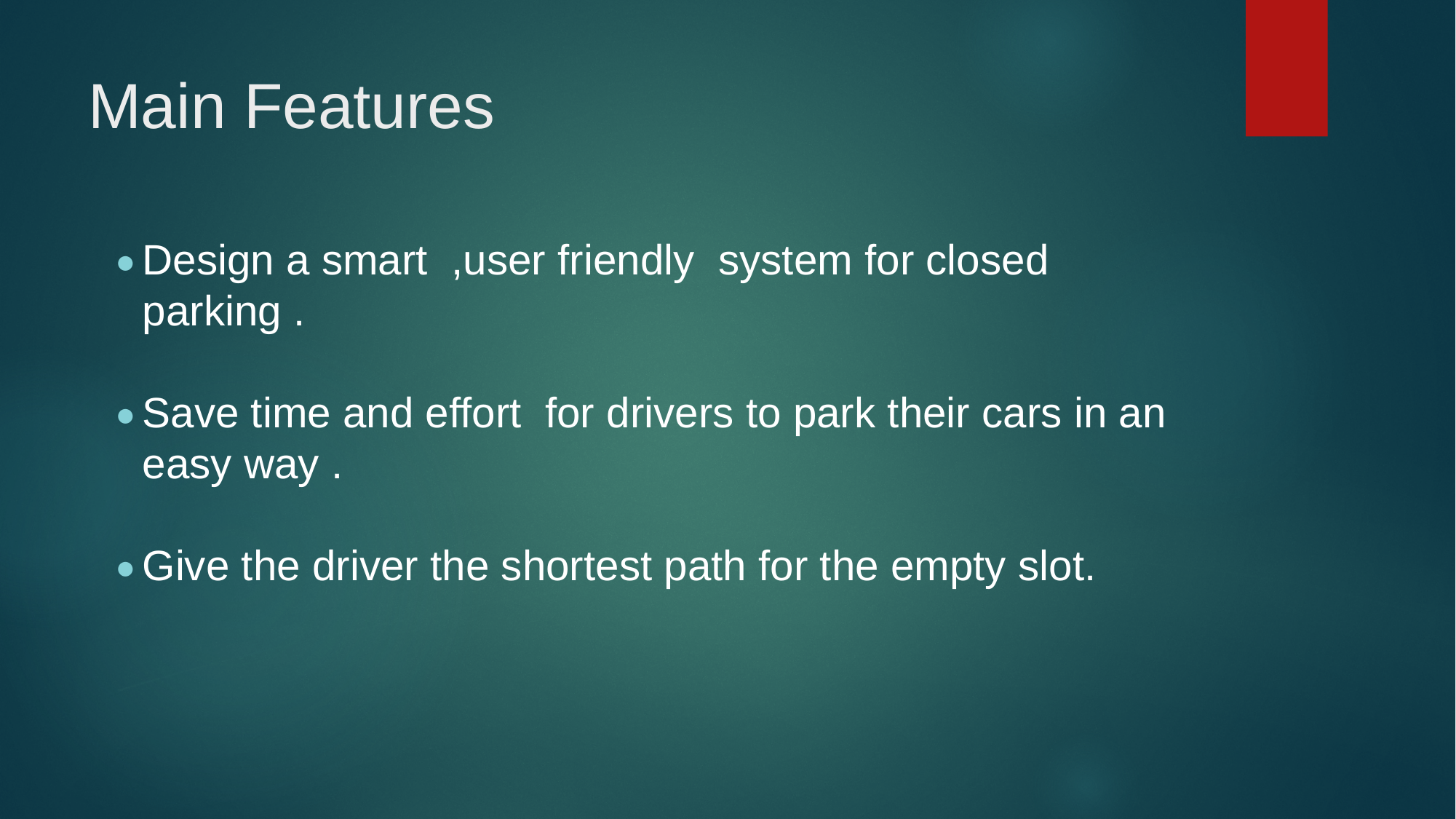

# Main Features
Design a smart  ,user friendly  system for closed parking .

Save time and effort  for drivers to park their cars in an  easy way .

Give the driver the shortest path for the empty slot.